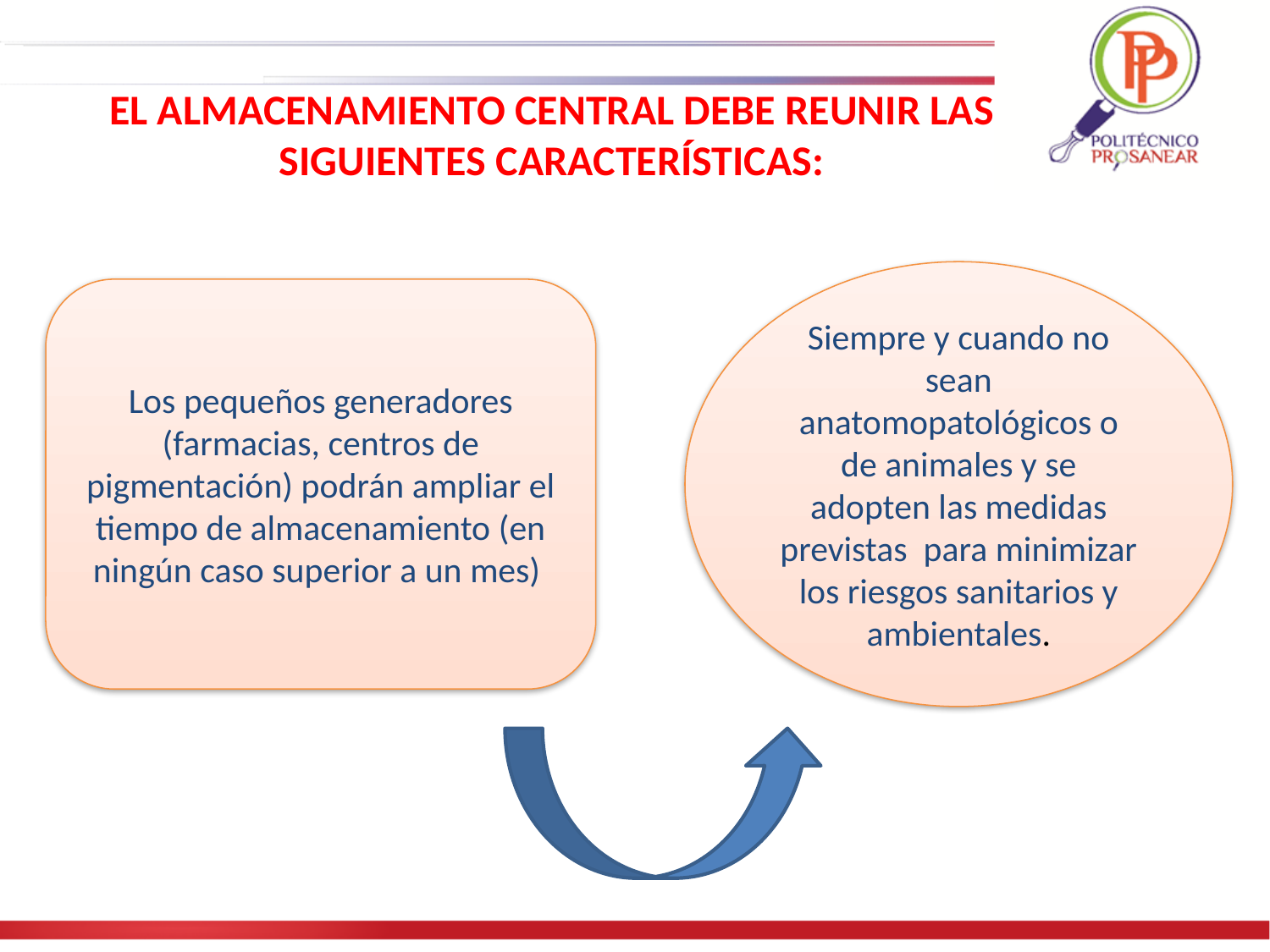

EL ALMACENAMIENTO CENTRAL DEBE REUNIR LAS SIGUIENTES CARACTERÍSTICAS:
Siempre y cuando no sean anatomopatológicos o de animales y se adopten las medidas previstas  para minimizar los riesgos sanitarios y ambientales.
Los pequeños generadores (farmacias, centros de pigmentación) podrán ampliar el tiempo de almacenamiento (en ningún caso superior a un mes)